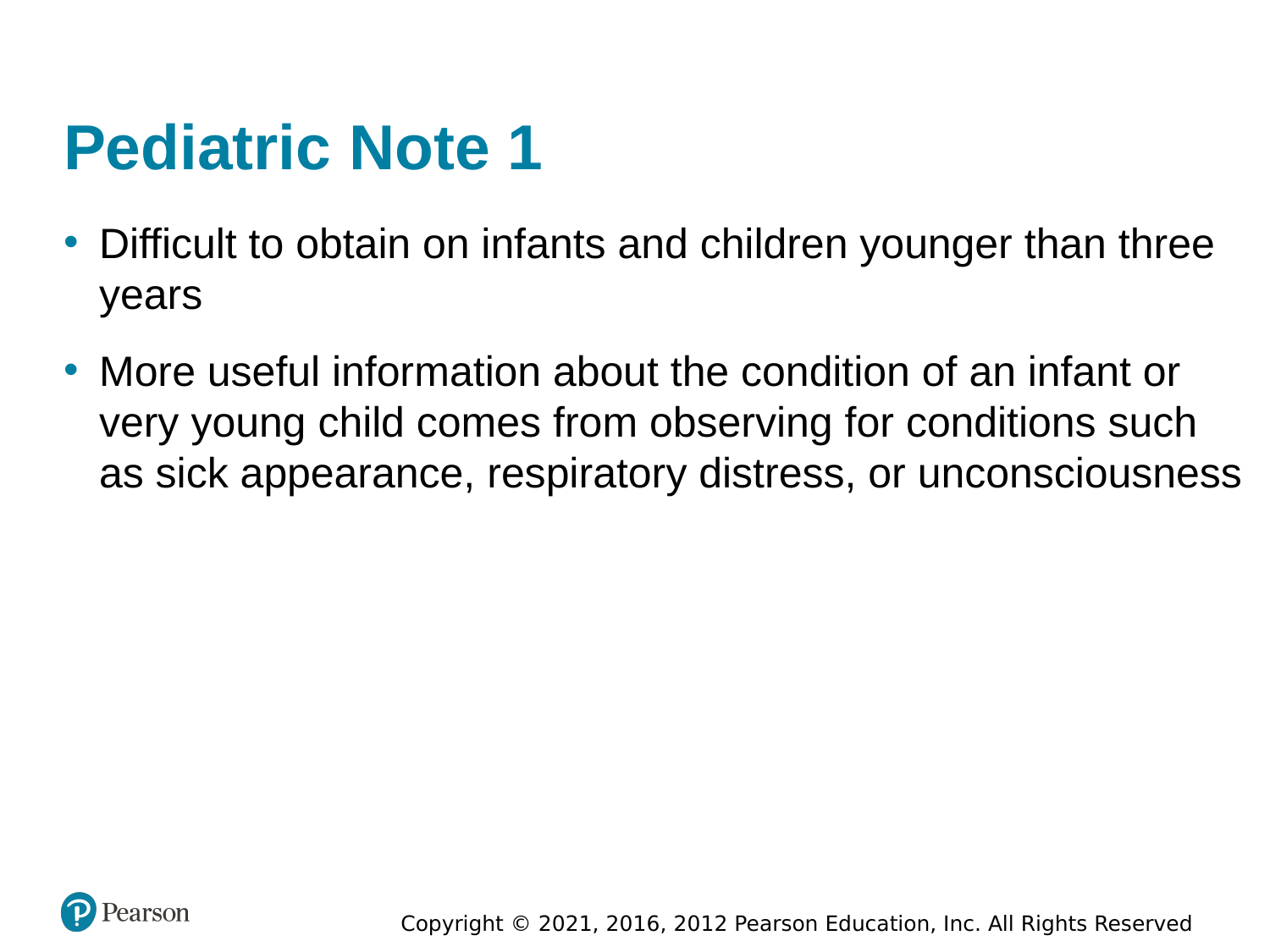

# Pediatric Note 1
Difficult to obtain on infants and children younger than three years
More useful information about the condition of an infant or very young child comes from observing for conditions such as sick appearance, respiratory distress, or unconsciousness